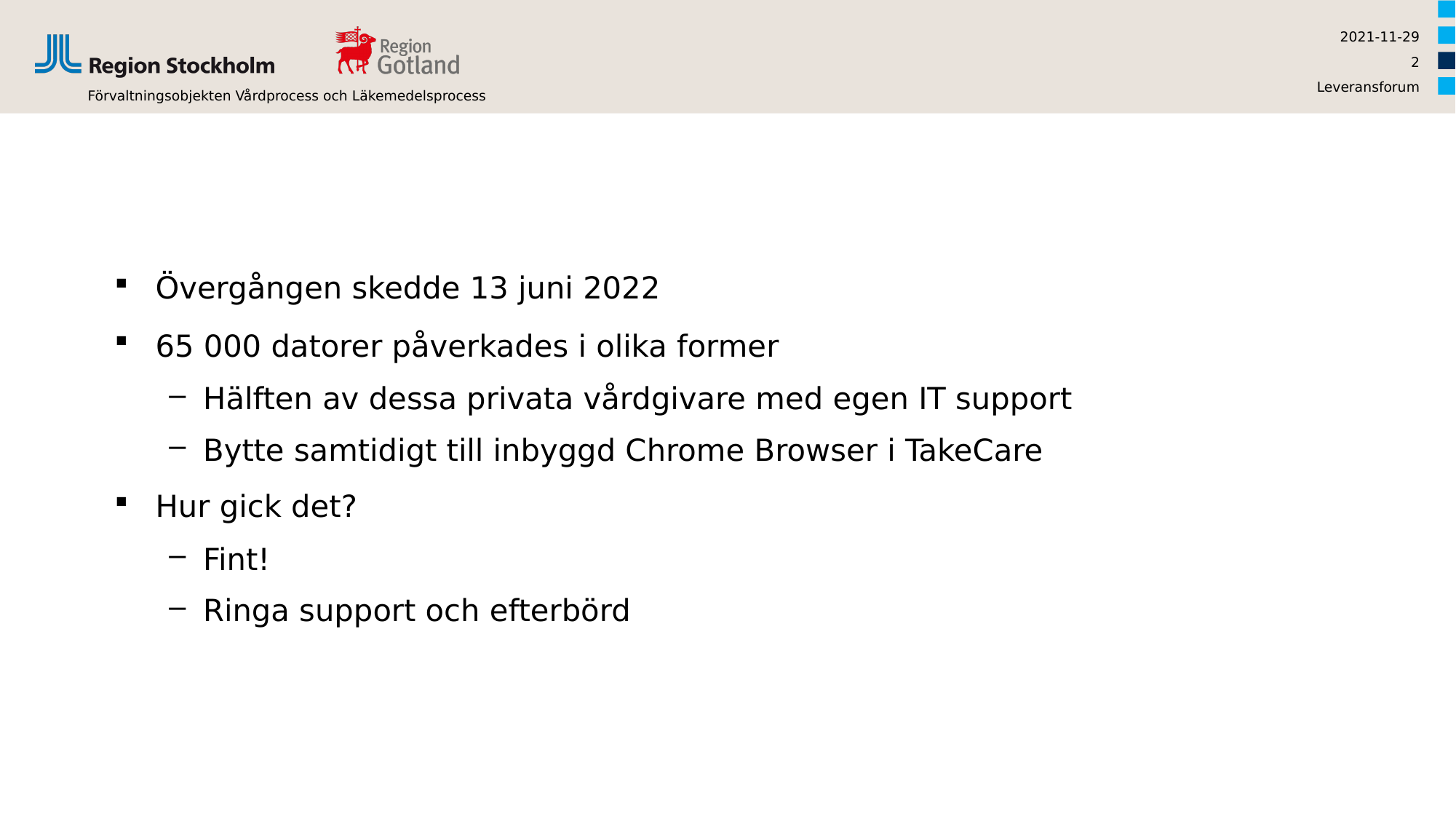

2021-11-29
2
Leveransforum
Övergången skedde 13 juni 2022
65 000 datorer påverkades i olika former
Hälften av dessa privata vårdgivare med egen IT support
Bytte samtidigt till inbyggd Chrome Browser i TakeCare
Hur gick det?
Fint!
Ringa support och efterbörd